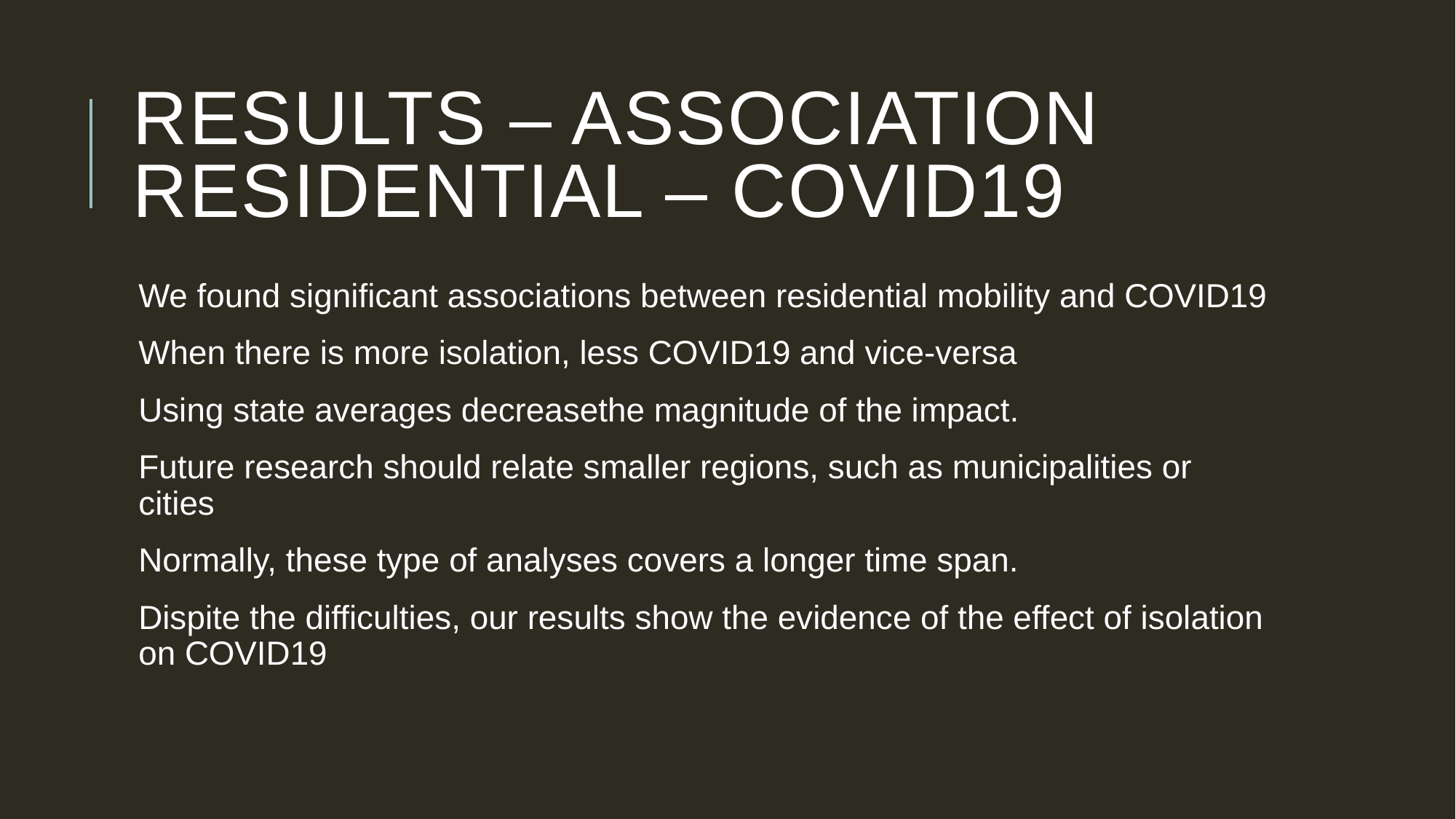

# Results – Association Residential – COVID19
We found significant associations between residential mobility and COVID19
When there is more isolation, less COVID19 and vice-versa
Using state averages decreasethe magnitude of the impact.
Future research should relate smaller regions, such as municipalities or cities
Normally, these type of analyses covers a longer time span.
Dispite the difficulties, our results show the evidence of the effect of isolation on COVID19